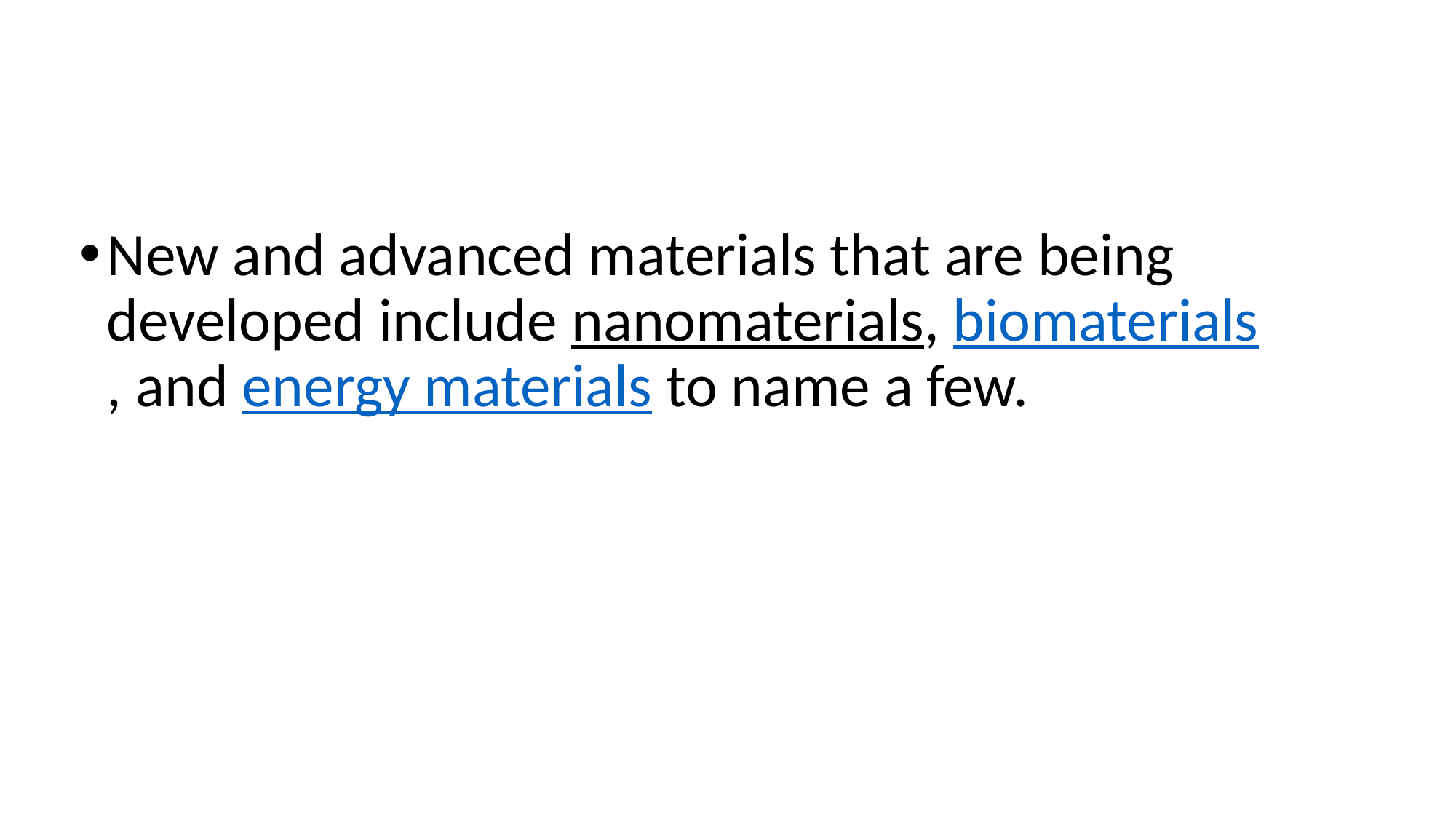

#
New and advanced materials that are being developed include nanomaterials, biomaterials, and energy materials to name a few.